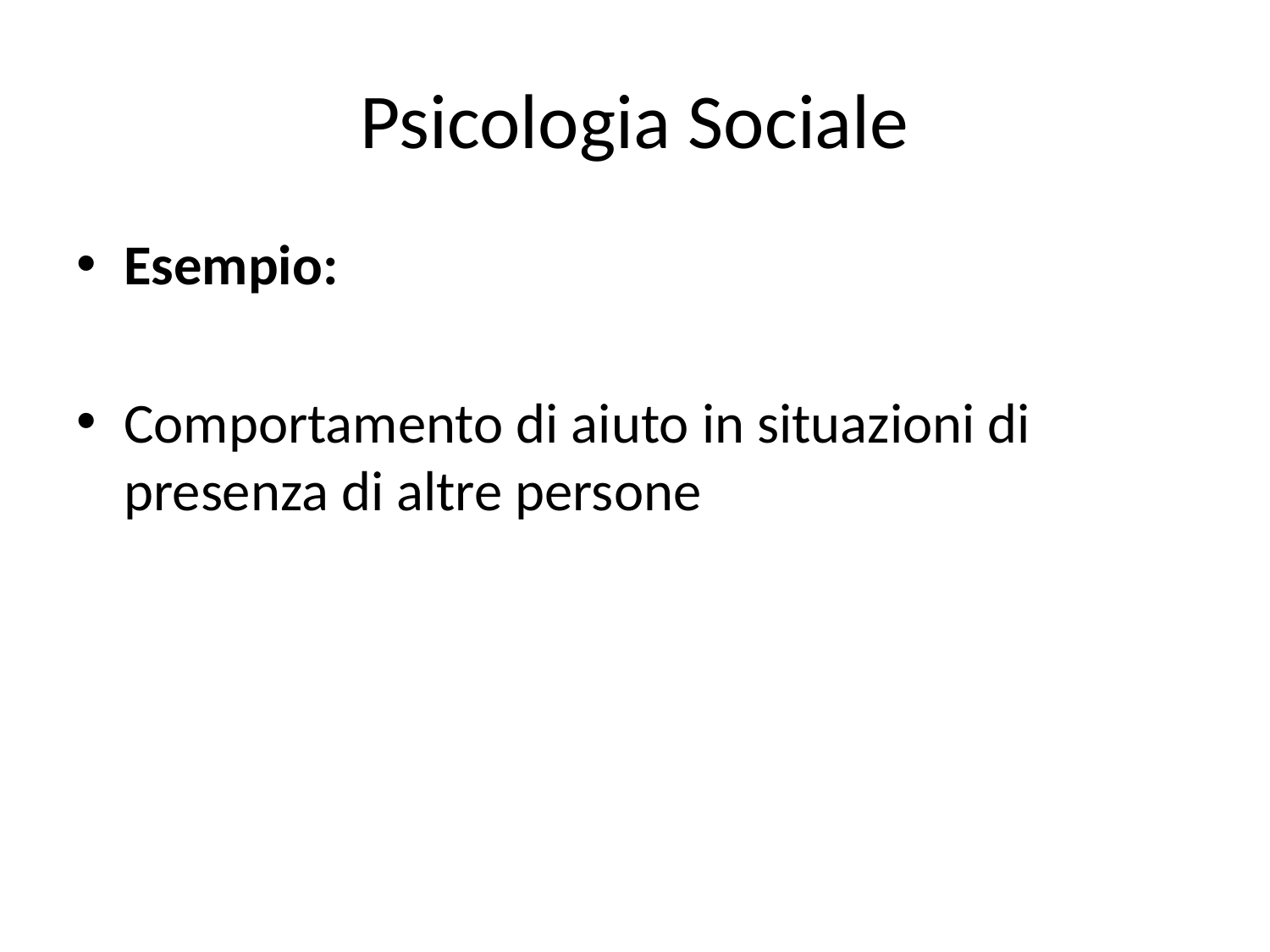

# Psicologia Sociale
Esempio:

Comportamento di aiuto in situazioni di presenza di altre persone